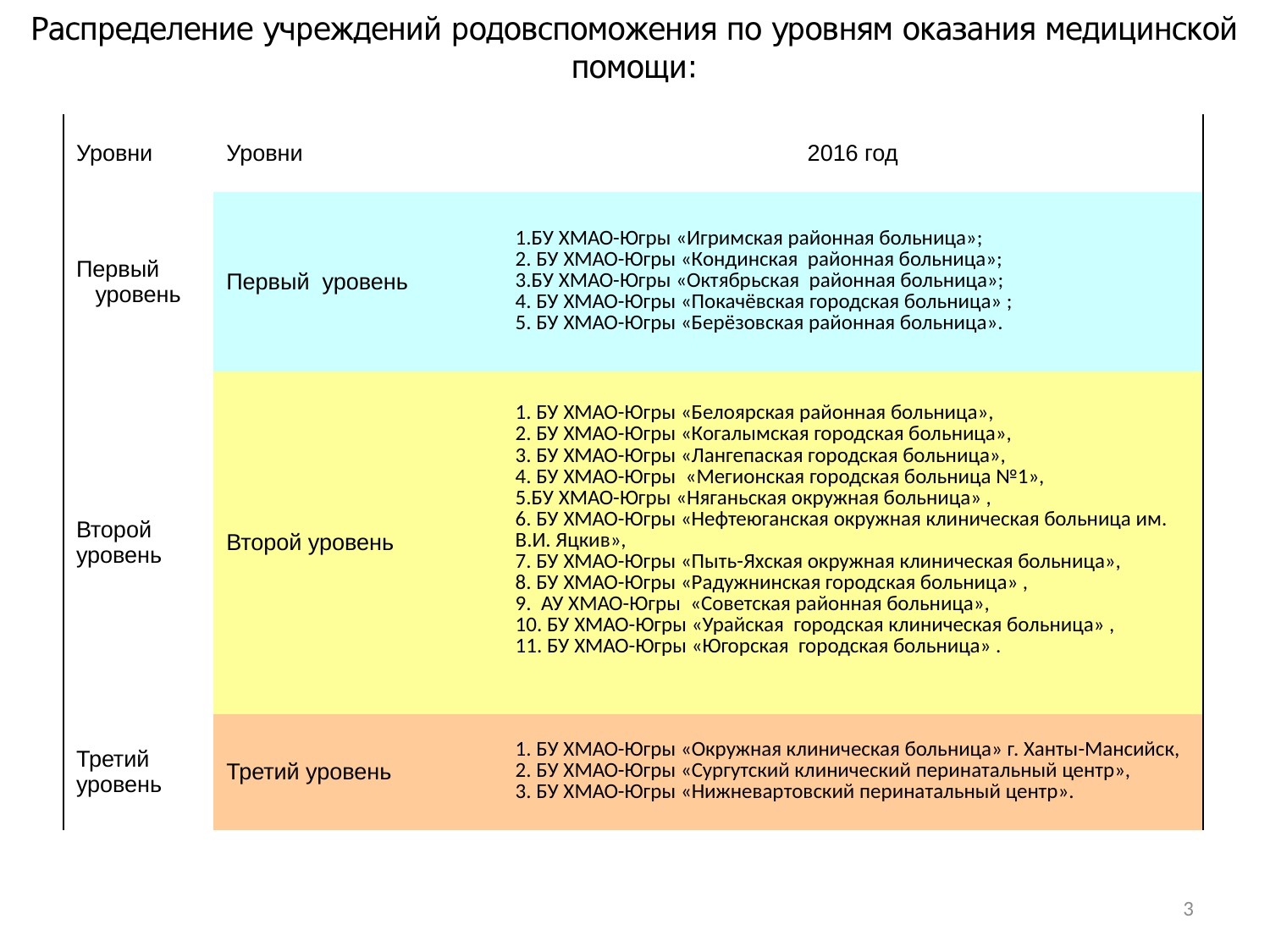

# Распределение учреждений родовспоможения по уровням оказания медицинской помощи:
| Уровни | Уровни | 2016 год |
| --- | --- | --- |
| Первый уровень | Первый уровень | БУ ХМАО-Югры «Игримская районная больница»; БУ ХМАО-Югры «Кондинская районная больница»; БУ ХМАО-Югры «Октябрьская районная больница»; БУ ХМАО-Югры «Покачёвская городская больница» ; БУ ХМАО-Югры «Берёзовская районная больница». |
| Второй уровень | Второй уровень | БУ ХМАО-Югры «Белоярская районная больница», БУ ХМАО-Югры «Когалымская городская больница», БУ ХМАО-Югры «Лангепаская городская больница», БУ ХМАО-Югры «Мегионская городская больница №1», БУ ХМАО-Югры «Няганьская окружная больница» , БУ ХМАО-Югры «Нефтеюганская окружная клиническая больница им. В.И. Яцкив», БУ ХМАО-Югры «Пыть-Яхская окружная клиническая больница», БУ ХМАО-Югры «Радужнинская городская больница» , АУ ХМАО-Югры «Советская районная больница», 10. БУ ХМАО-Югры «Урайская городская клиническая больница» , 11. БУ ХМАО-Югры «Югорская городская больница» . |
| Третий уровень | Третий уровень | 1. БУ ХМАО-Югры «Окружная клиническая больница» г. Ханты-Мансийск, 2. БУ ХМАО-Югры «Сургутский клинический перинатальный центр», 3. БУ ХМАО-Югры «Нижневартовский перинатальный центр». |
3